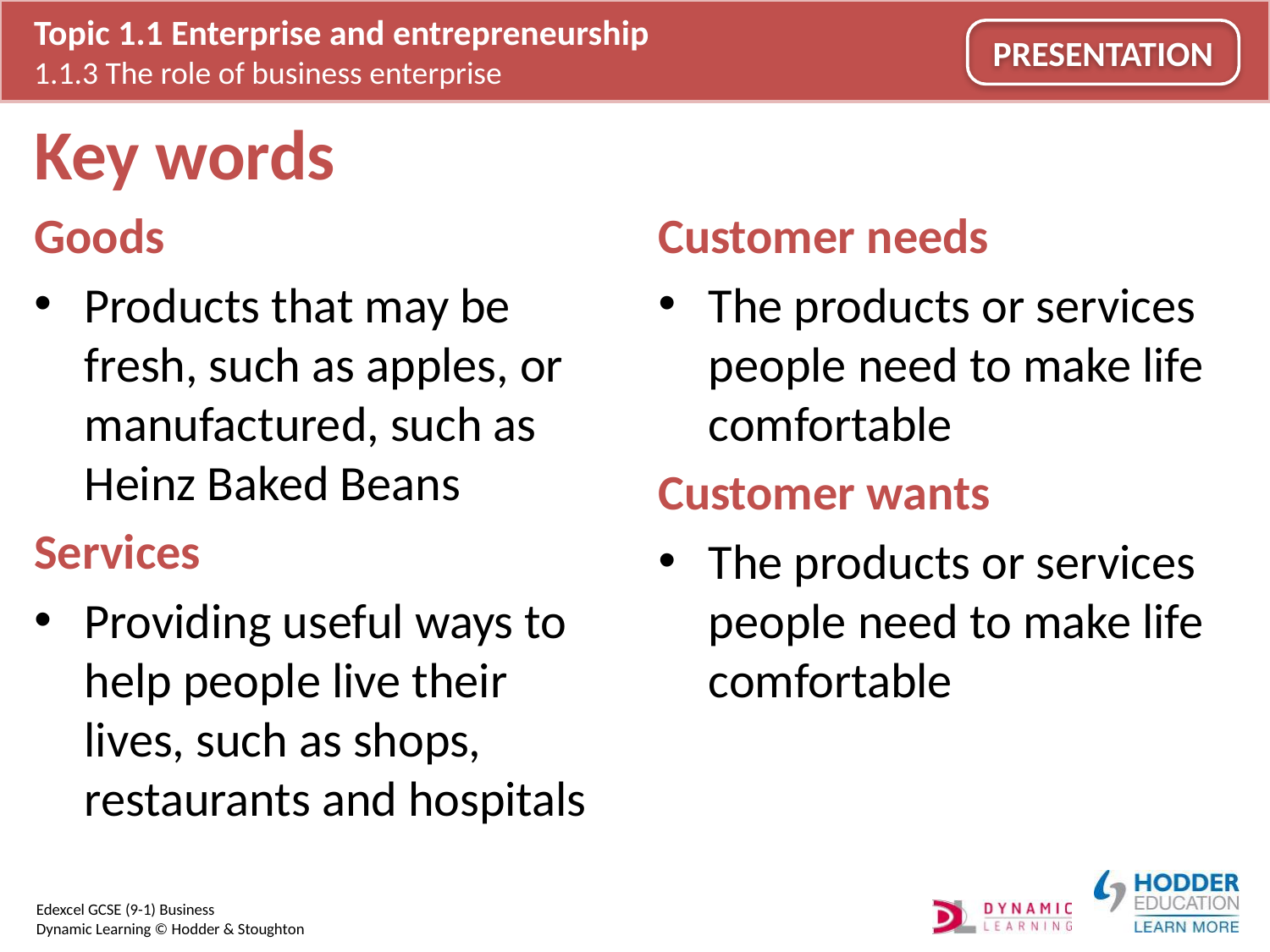

# Key words
Goods
Products that may be fresh, such as apples, or manufactured, such as Heinz Baked Beans
Services
Providing useful ways to help people live their lives, such as shops, restaurants and hospitals
Customer needs
The products or services people need to make life comfortable
Customer wants
The products or services people need to make life comfortable